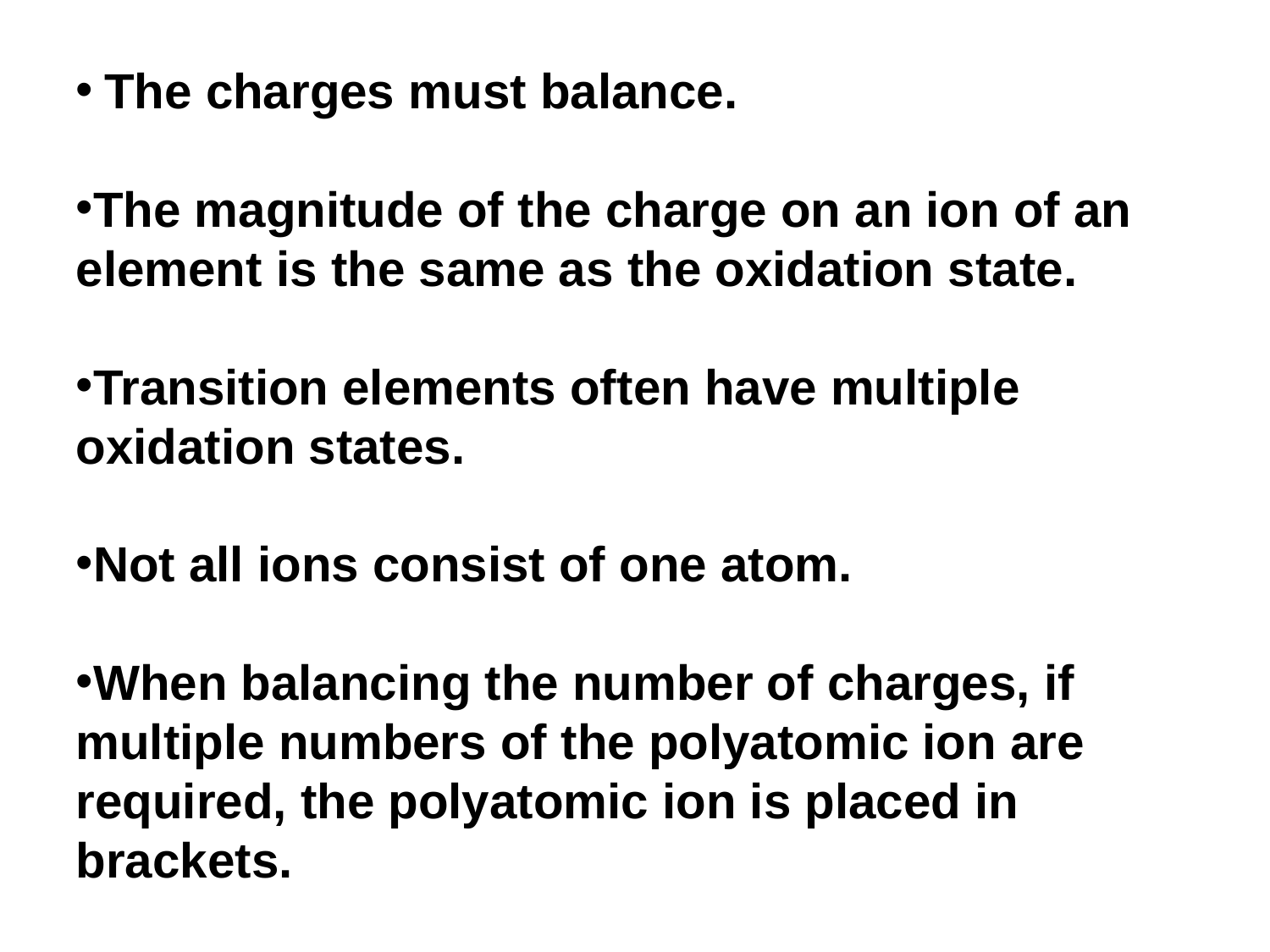

The charges must balance.

The magnitude of the charge on an ion of an element is the same as the oxidation state.

Transition elements often have multiple oxidation states.

Not all ions consist of one atom.

When balancing the number of charges, if multiple numbers of the polyatomic ion are required, the polyatomic ion is placed in brackets.